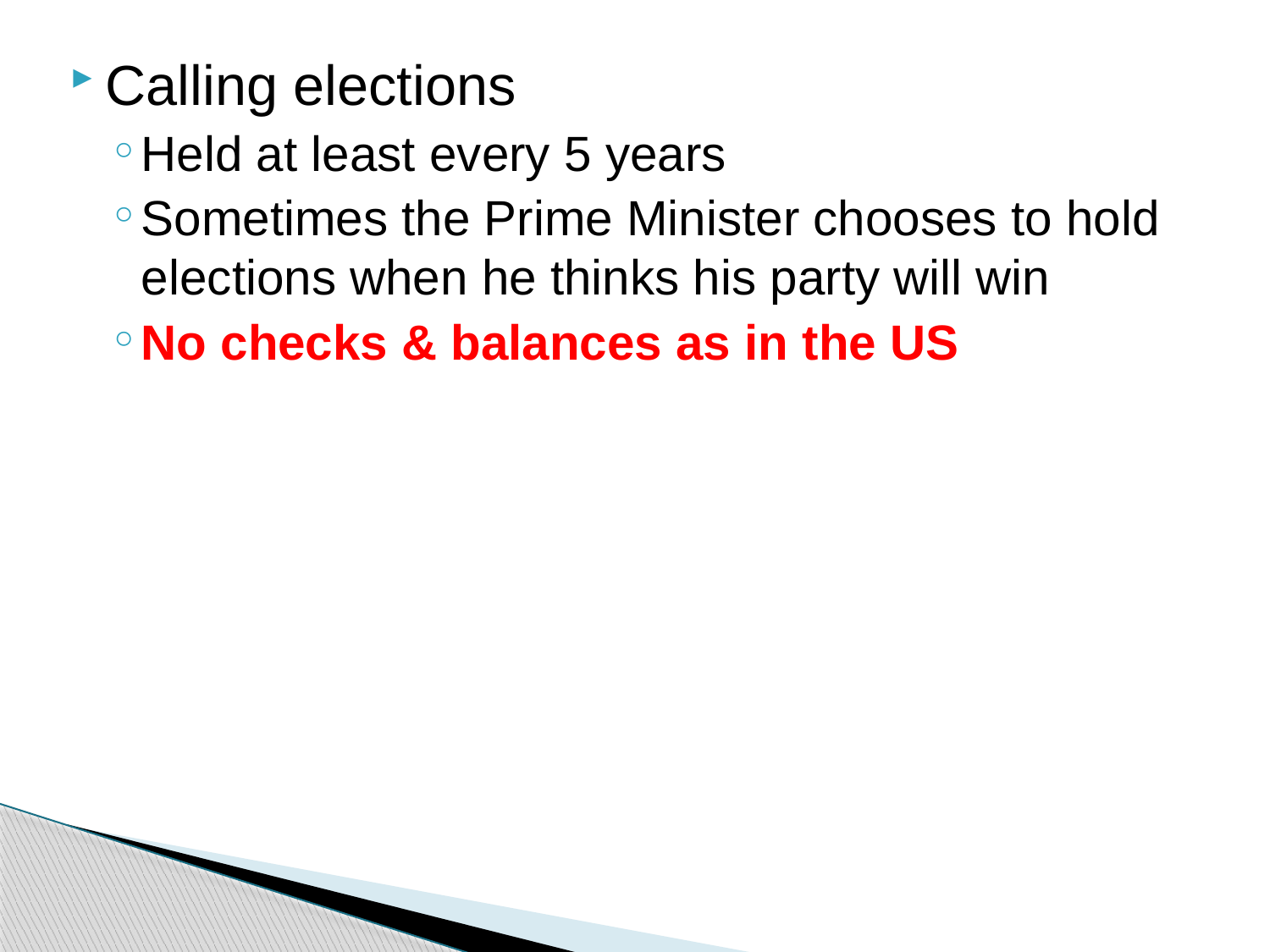

Calling elections
Held at least every 5 years
Sometimes the Prime Minister chooses to hold elections when he thinks his party will win
No checks & balances as in the US